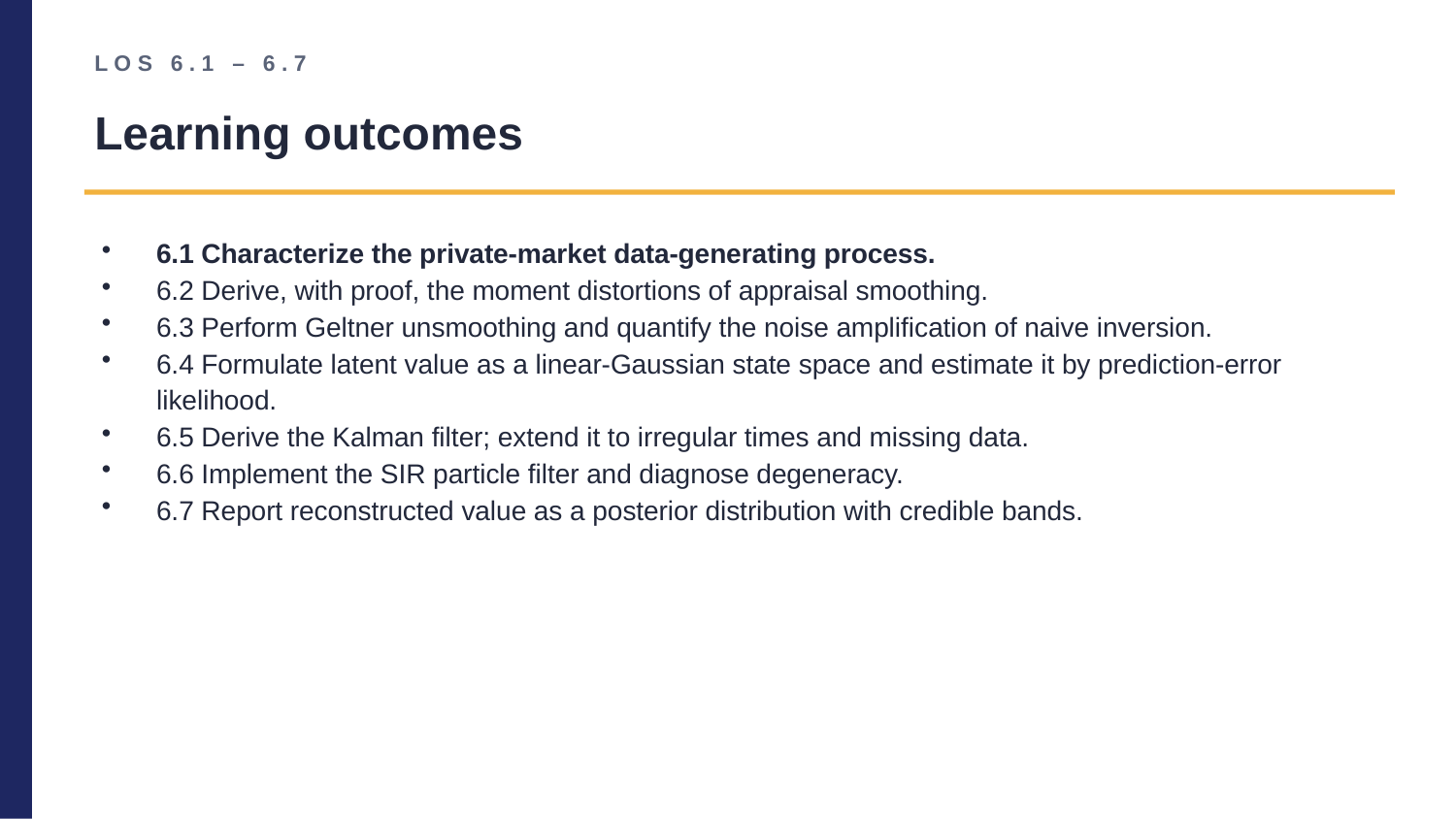

LOS 6.1 – 6.7
Learning outcomes

6.1 Characterize the private-market data-generating process.
6.2 Derive, with proof, the moment distortions of appraisal smoothing.
6.3 Perform Geltner unsmoothing and quantify the noise amplification of naive inversion.
6.4 Formulate latent value as a linear-Gaussian state space and estimate it by prediction-error likelihood.
6.5 Derive the Kalman filter; extend it to irregular times and missing data.
6.6 Implement the SIR particle filter and diagnose degeneracy.
6.7 Report reconstructed value as a posterior distribution with credible bands.